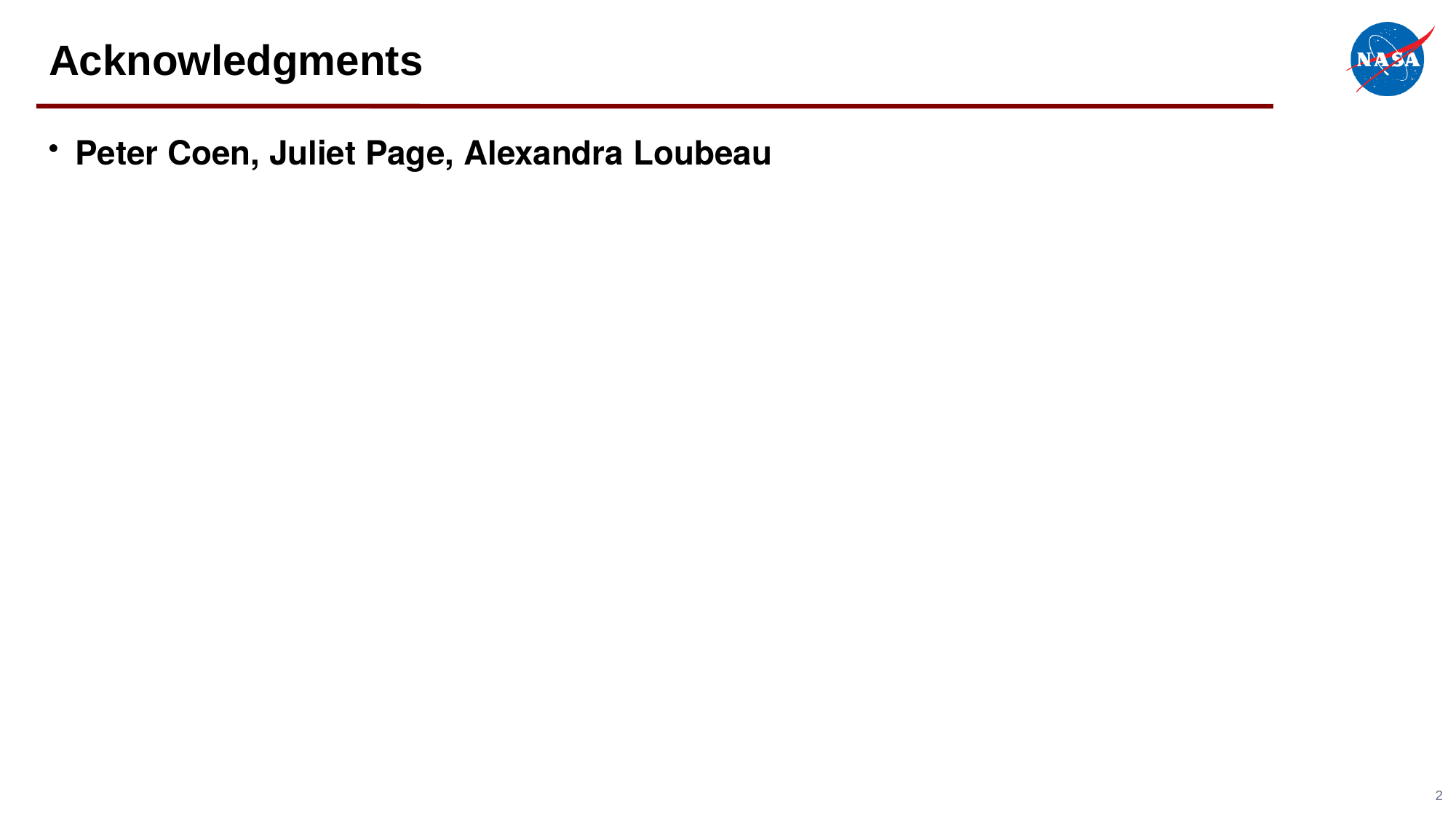

# Acknowledgments
Peter Coen, Juliet Page, Alexandra Loubeau

2